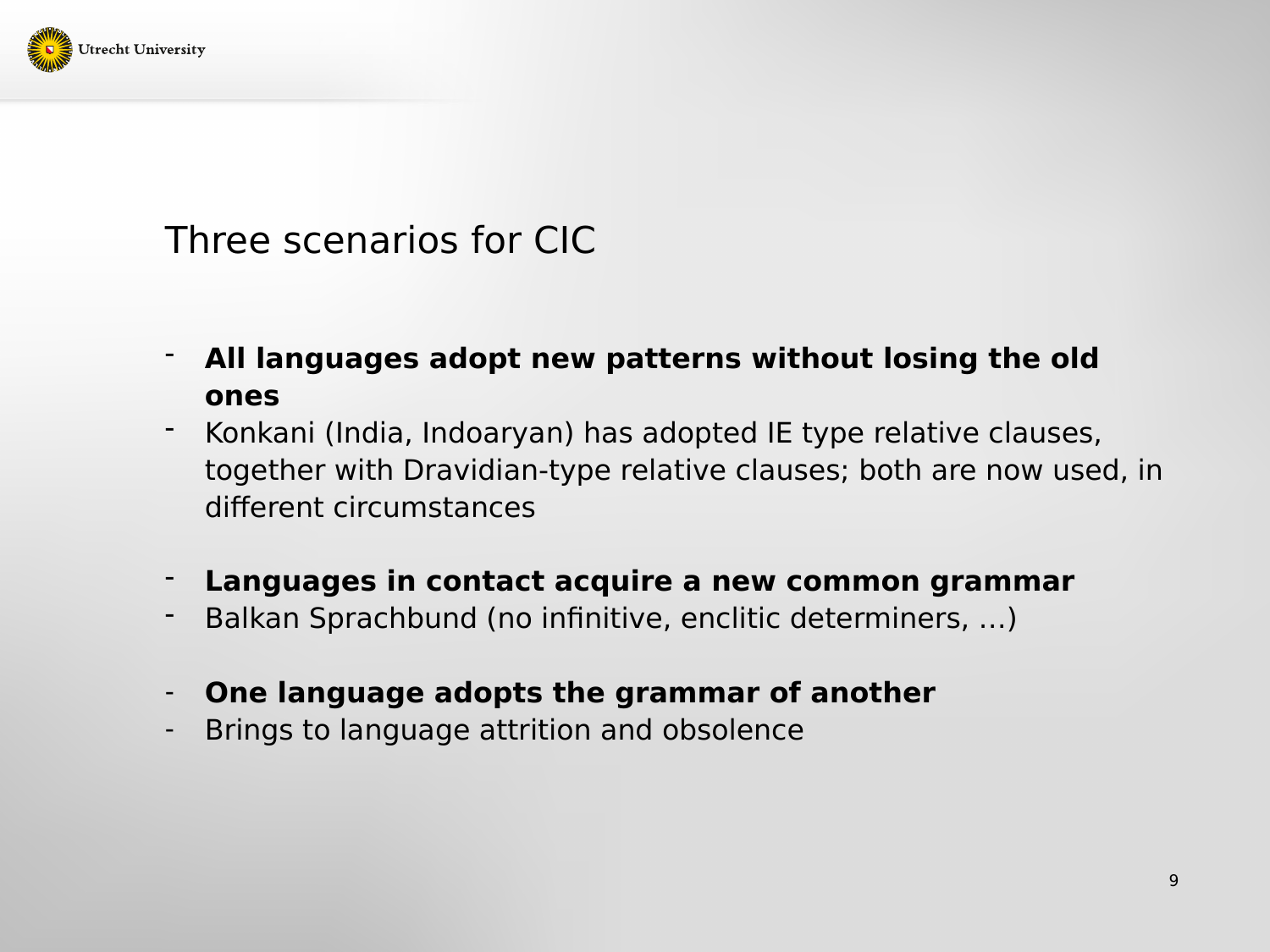

# Three scenarios for CIC
All languages adopt new patterns without losing the old ones
Konkani (India, Indoaryan) has adopted IE type relative clauses, together with Dravidian-type relative clauses; both are now used, in different circumstances

Languages in contact acquire a new common grammar
Balkan Sprachbund (no infinitive, enclitic determiners, …)

One language adopts the grammar of another
Brings to language attrition and obsolence
9